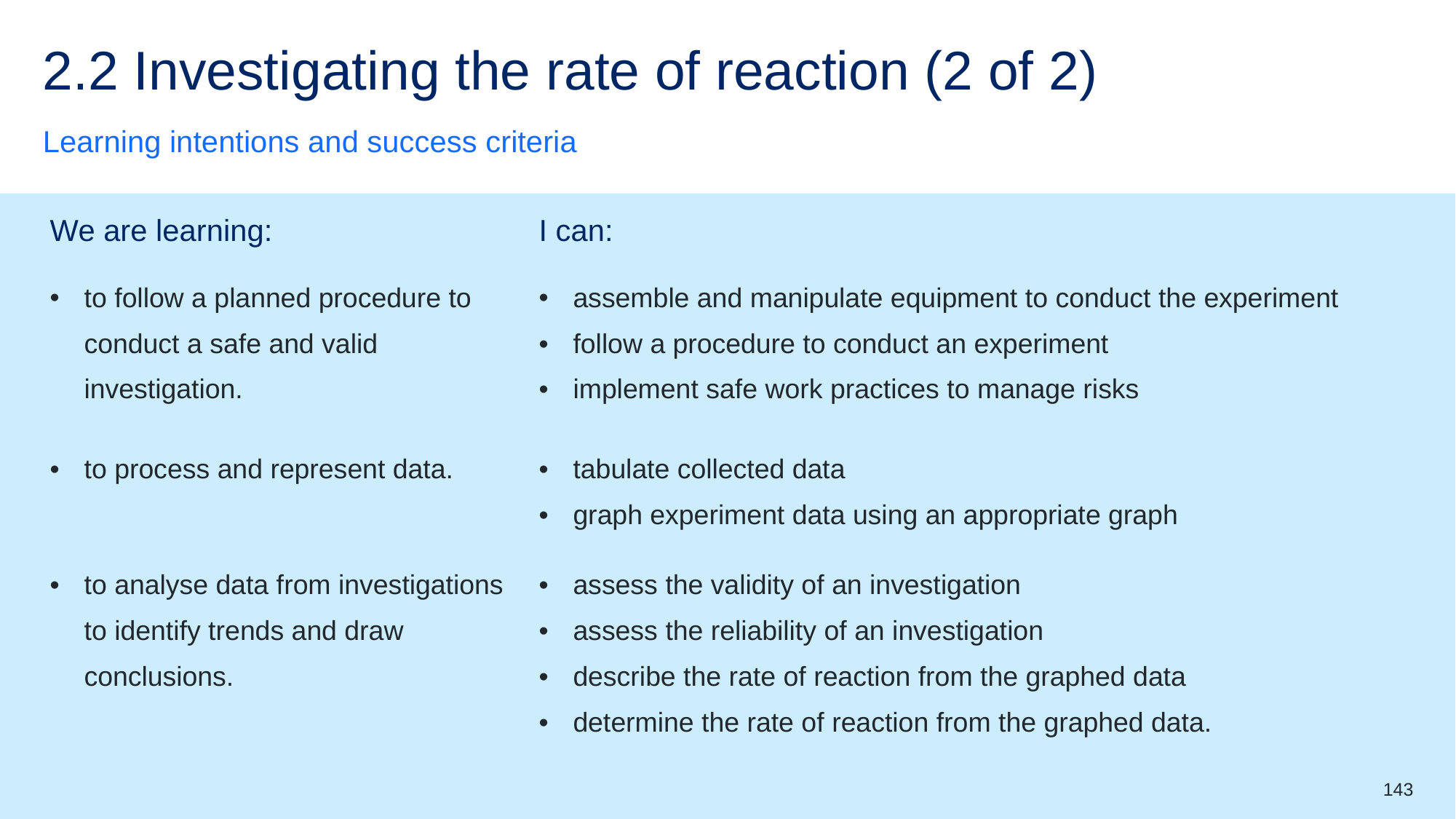

# 2.2 Investigating the rate of reaction (2 of 2)
Learning intentions and success criteria
| We are learning: | I can: |
| --- | --- |
| to follow a planned procedure to conduct a safe and valid investigation. | assemble and manipulate equipment to conduct the experiment follow a procedure to conduct an experiment implement safe work practices to manage risks |
| to process and represent data. | tabulate collected data graph experiment data using an appropriate graph |
| to analyse data from investigations to identify trends and draw conclusions. | assess the validity of an investigation assess the reliability of an investigation describe the rate of reaction from the graphed data determine the rate of reaction from the graphed data. |
143